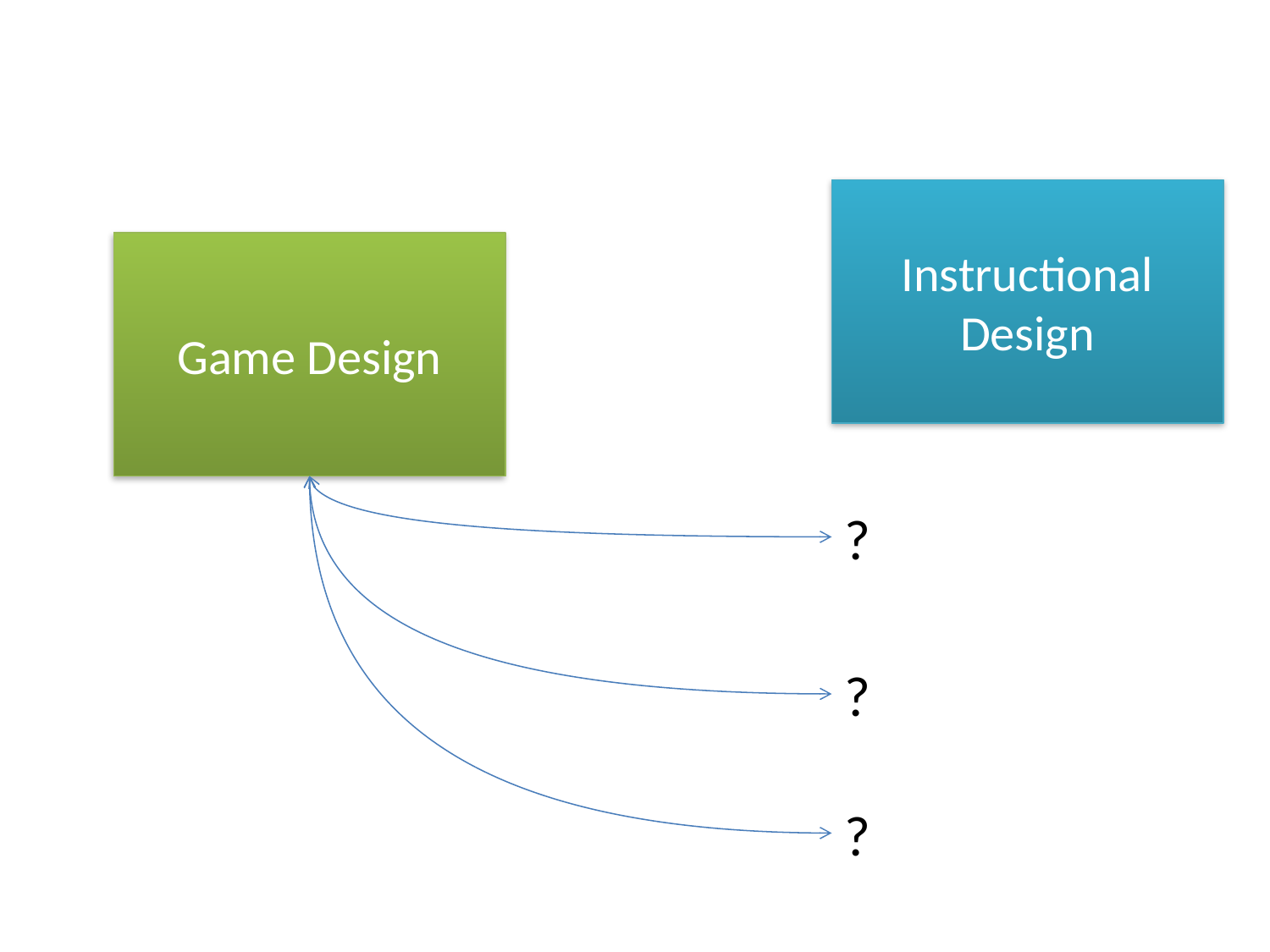

Instructional Design
Game Design
?
?
?